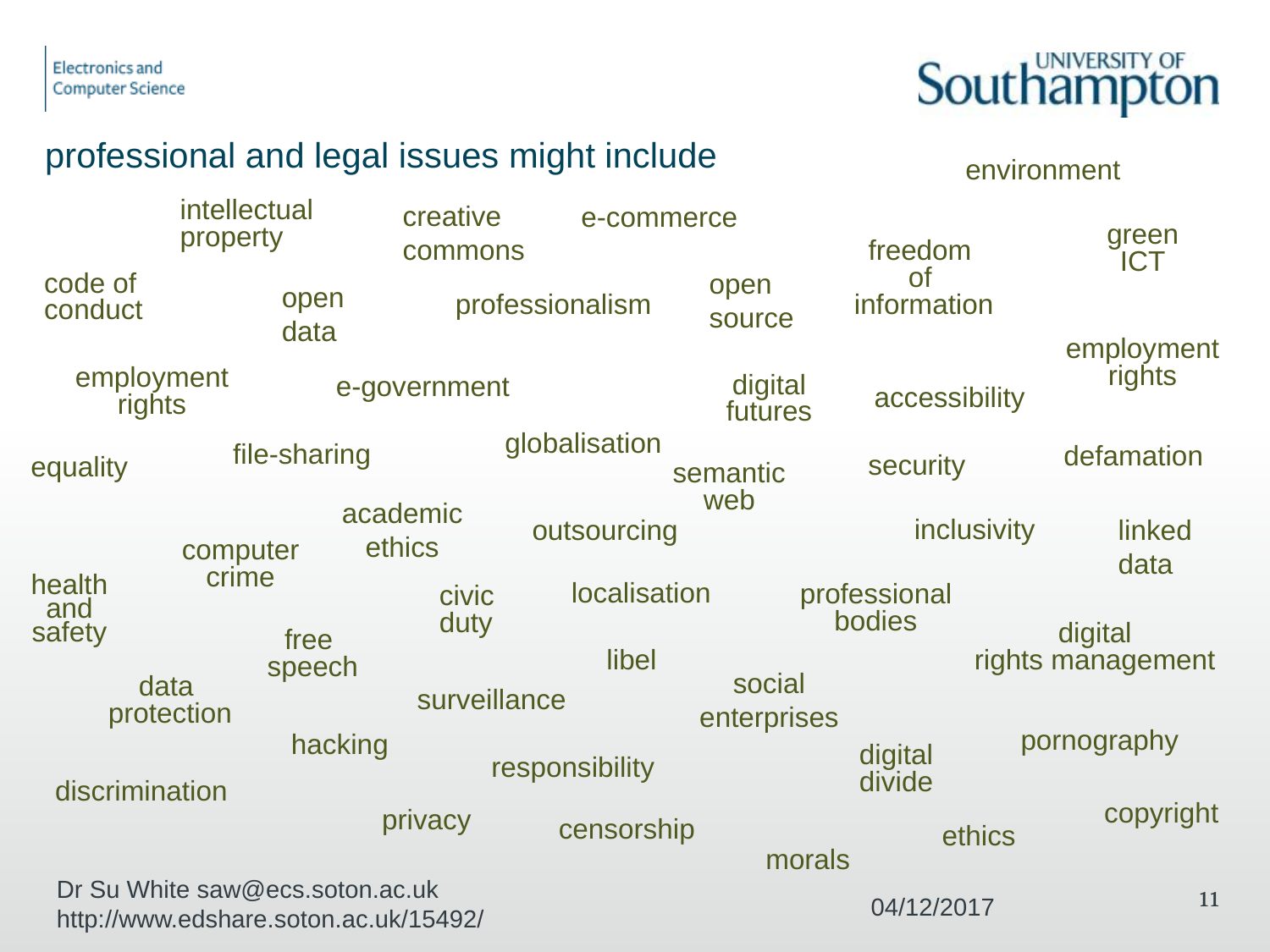

# professional and legal issues might include
environment
intellectual
property
creative
commons
e-commerce
green
ICT
freedom
of
information
open
source
code of
conduct
open
data
professionalism
employment
rights
employment
rights
e-government
digital
futures
accessibility
globalisation
file-sharing
defamation
security
equality
semantic
web
academic
ethics
linked
data
outsourcing
inclusivity
computer
crime
localisation
health
and
safety
professional
bodies
civic
duty
digital
rights management
free
speech
libel
social
enterprises
data
protection
surveillance
pornography
hacking
digital
divide
responsibility
discrimination
copyright
privacy
censorship
ethics
morals
Dr Su White saw@ecs.soton.ac.uk     http://www.edshare.soton.ac.uk/15492/
11
04/12/2017